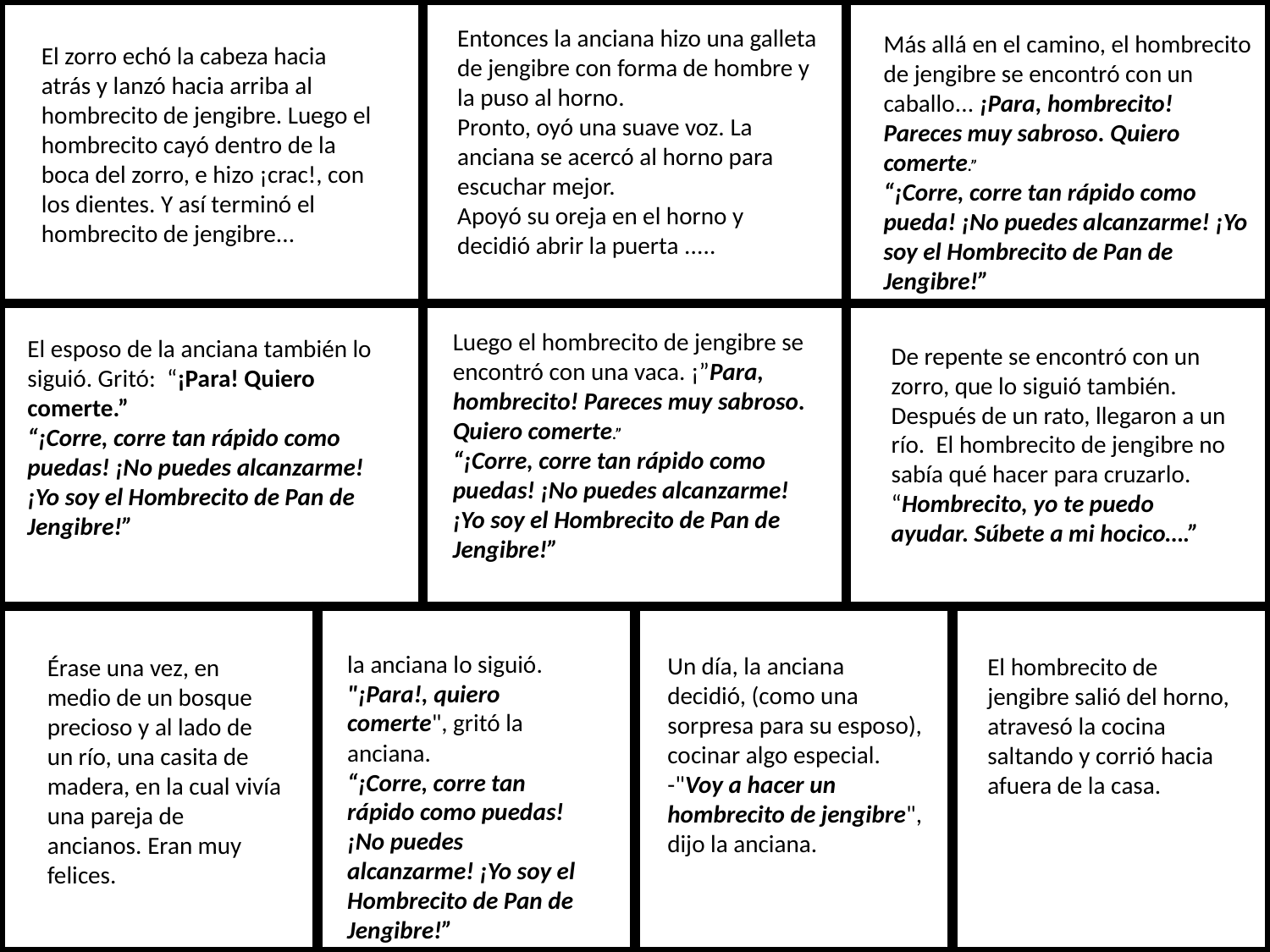

|  |  |  |
| --- | --- | --- |
|  |  |  |
Entonces la anciana hizo una galleta de jengibre con forma de hombre y la puso al horno.
Pronto, oyó una suave voz. La anciana se acercó al horno para escuchar mejor.
Apoyó su oreja en el horno y decidió abrir la puerta .....
Más allá en el camino, el hombrecito de jengibre se encontró con un caballo... ¡Para, hombrecito! Pareces muy sabroso. Quiero comerte.”
“¡Corre, corre tan rápido como pueda! ¡No puedes alcanzarme! ¡Yo soy el Hombrecito de Pan de Jengibre!”

El zorro echó la cabeza hacia atrás y lanzó hacia arriba al hombrecito de jengibre. Luego el hombrecito cayó dentro de la boca del zorro, e hizo ¡crac!, con los dientes. Y así terminó el hombrecito de jengibre...
Luego el hombrecito de jengibre se encontró con una vaca. ¡”Para, hombrecito! Pareces muy sabroso. Quiero comerte.”
“¡Corre, corre tan rápido como puedas! ¡No puedes alcanzarme! ¡Yo soy el Hombrecito de Pan de Jengibre!”

El esposo de la anciana también lo siguió. Gritó:  “¡Para! Quiero comerte.”
“¡Corre, corre tan rápido como puedas! ¡No puedes alcanzarme! ¡Yo soy el Hombrecito de Pan de Jengibre!”

De repente se encontró con un zorro, que lo siguió también.  Después de un rato, llegaron a un río.  El hombrecito de jengibre no sabía qué hacer para cruzarlo.
“Hombrecito, yo te puedo ayudar. Súbete a mi hocico….”

|  |  |  |  |
| --- | --- | --- | --- |
la anciana lo siguió. "¡Para!, quiero comerte", gritó la anciana.
“¡Corre, corre tan rápido como puedas! ¡No puedes alcanzarme! ¡Yo soy el Hombrecito de Pan de Jengibre!”

Un día, la anciana decidió, (como una sorpresa para su esposo), cocinar algo especial. -"Voy a hacer un hombrecito de jengibre", dijo la anciana.

El hombrecito de jengibre salió del horno, atravesó la cocina saltando y corrió hacia afuera de la casa.
Érase una vez, en medio de un bosque precioso y al lado de un río, una casita de madera, en la cual vivía una pareja de ancianos. Eran muy felices.